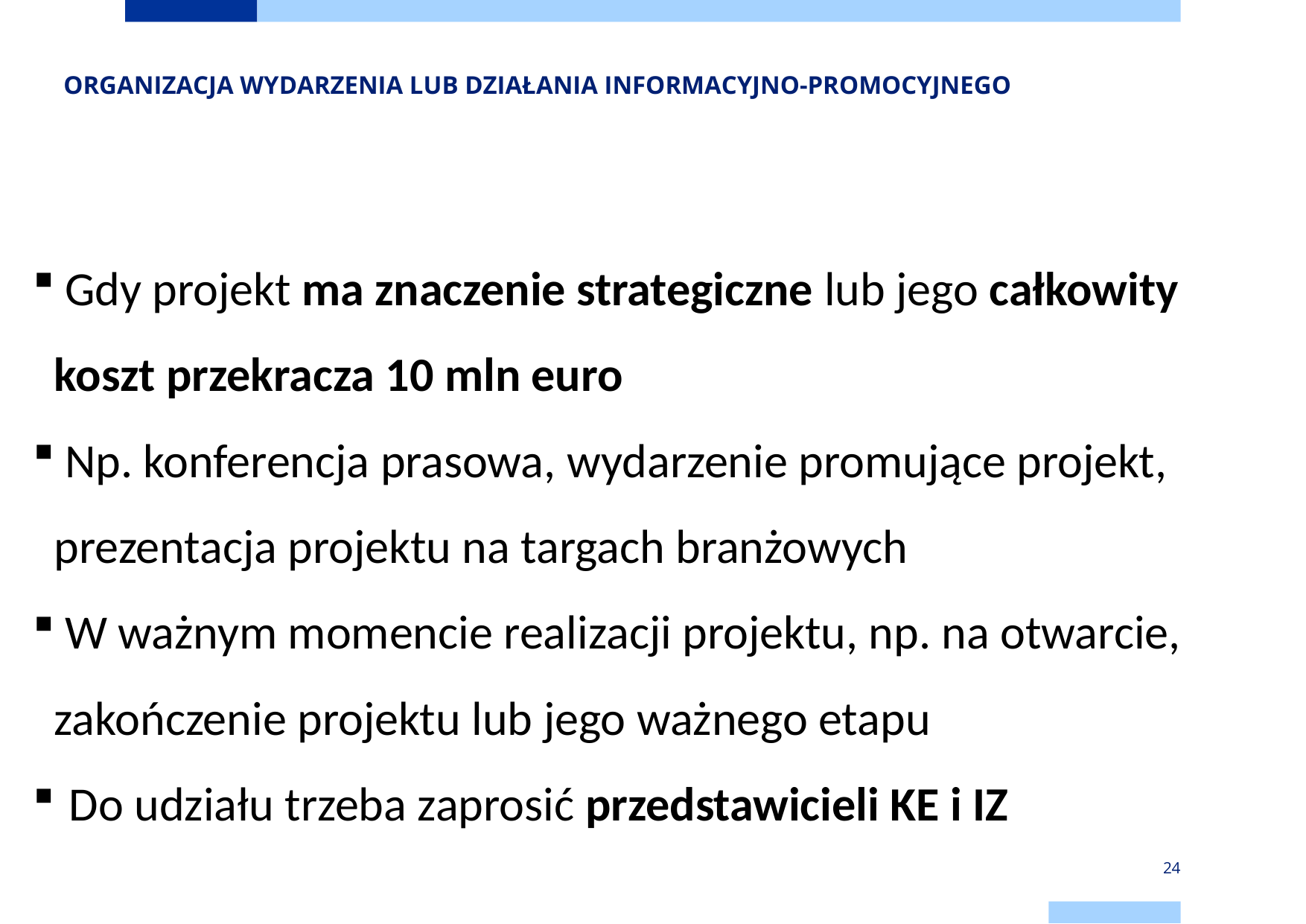

# ORGANIZACJA WYDARZENIA LUB DZIAŁANIA INFORMACYJNO-PROMOCYJNEGO

 Gdy projekt ma znaczenie strategiczne lub jego całkowity koszt przekracza 10 mln euro
 Np. konferencja prasowa, wydarzenie promujące projekt, prezentacja projektu na targach branżowych
 W ważnym momencie realizacji projektu, np. na otwarcie, zakończenie projektu lub jego ważnego etapu
 Do udziału trzeba zaprosić przedstawicieli KE i IZ

24